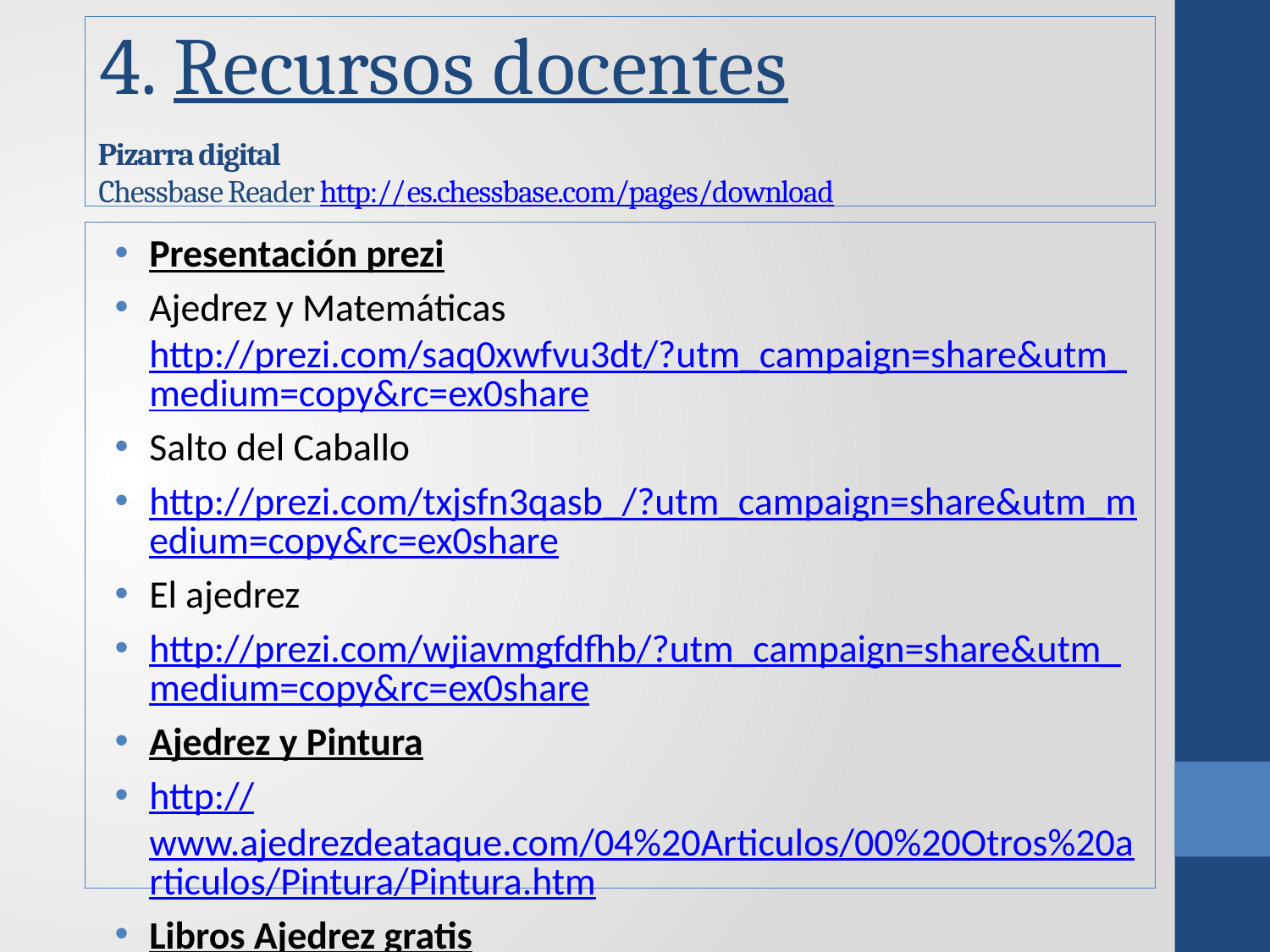

# 4. Recursos docentes Pizarra digital Chessbase Reader http://es.chessbase.com/pages/download
Presentación prezi
Ajedrez y Matemáticas http://prezi.com/saq0xwfvu3dt/?utm_campaign=share&utm_medium=copy&rc=ex0share
Salto del Caballo
http://prezi.com/txjsfn3qasb_/?utm_campaign=share&utm_medium=copy&rc=ex0share
El ajedrez
http://prezi.com/wjiavmgfdfhb/?utm_campaign=share&utm_medium=copy&rc=ex0share
Ajedrez y Pintura
http://www.ajedrezdeataque.com/04%20Articulos/00%20Otros%20articulos/Pintura/Pintura.htm
Libros Ajedrez gratis
http://elajedrez.org/